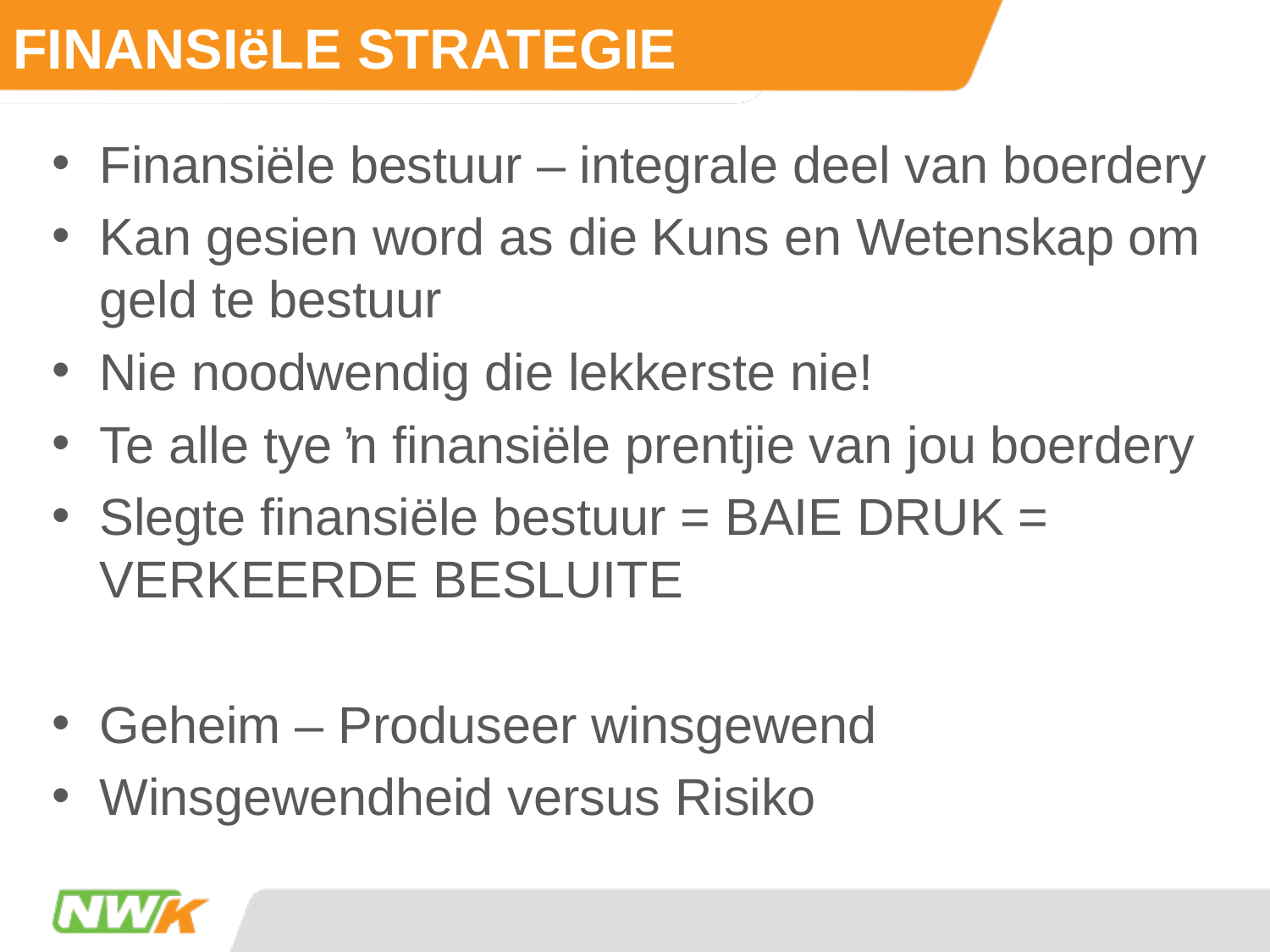

# FINANSIëLE STRATEGIE
Finansiële bestuur – integrale deel van boerdery
Kan gesien word as die Kuns en Wetenskap om geld te bestuur
Nie noodwendig die lekkerste nie!
Te alle tye ŉ finansiële prentjie van jou boerdery
Slegte finansiële bestuur = BAIE DRUK = VERKEERDE BESLUITE

Geheim – Produseer winsgewend
Winsgewendheid versus Risiko